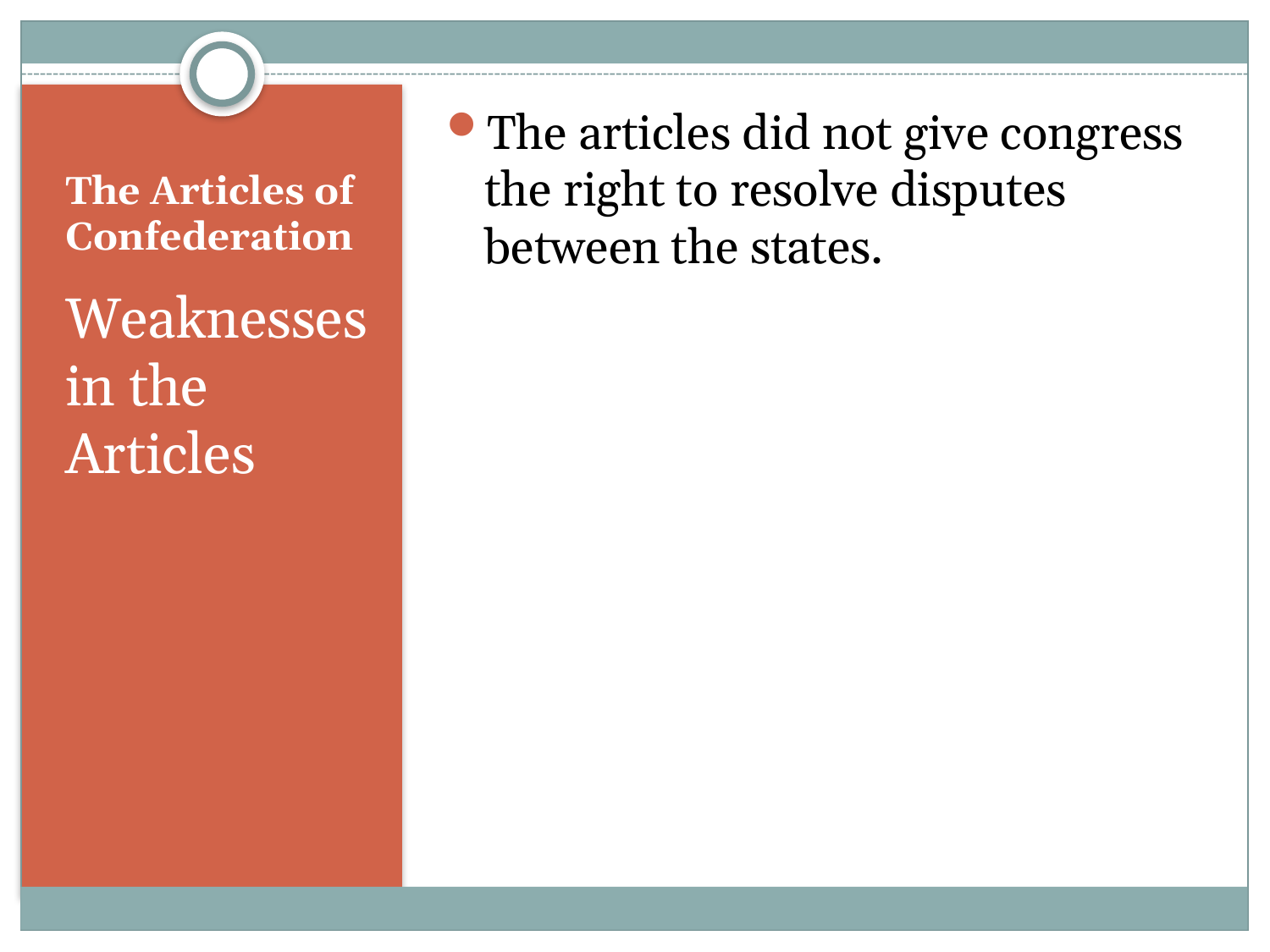

The articles did not give congress the right to resolve disputes between the states.
# The Articles of Confederation
Weaknesses in the Articles